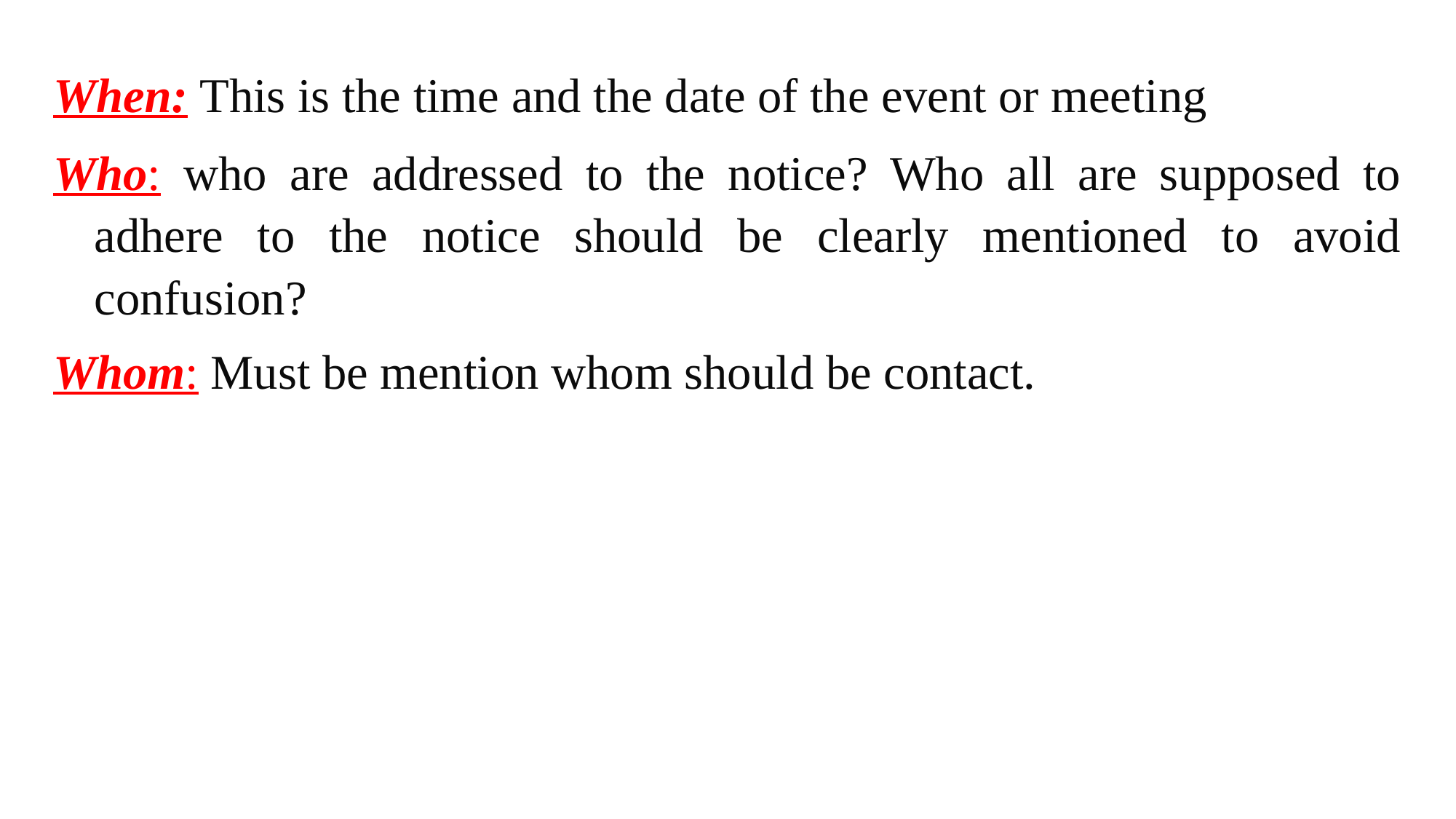

When: This is the time and the date of the event or meeting
Who: who are addressed to the notice? Who all are supposed to adhere to the notice should be clearly mentioned to avoid confusion?
Whom: Must be mention whom should be contact.